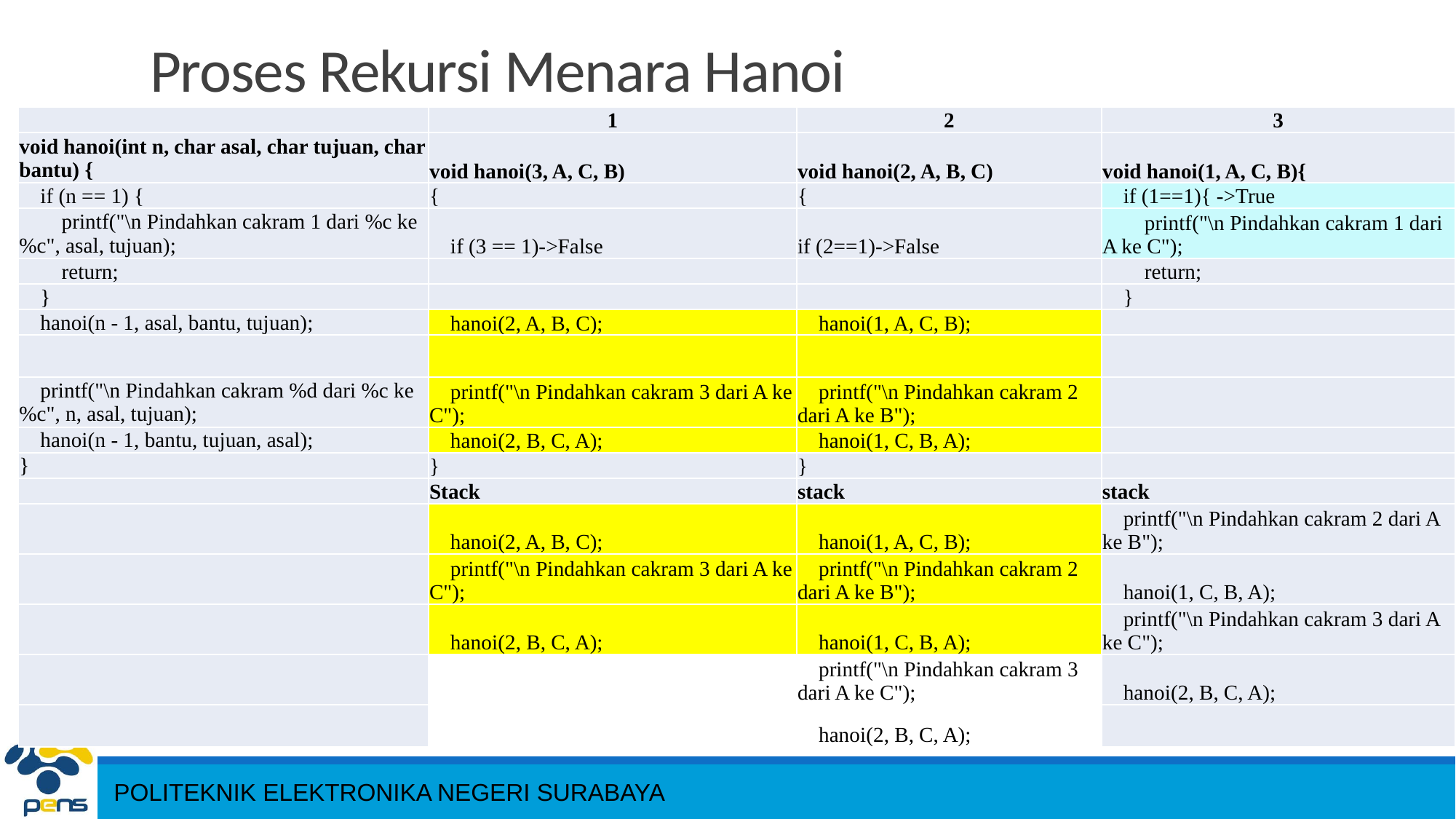

# Proses Rekursi Menara Hanoi
|  | 1 | 2 | 3 |
| --- | --- | --- | --- |
| void hanoi(int n, char asal, char tujuan, char bantu) { | void hanoi(3, A, C, B) | void hanoi(2, A, B, C) | void hanoi(1, A, C, B){ |
| if (n == 1) { | { | { | if (1==1){ ->True |
| printf("\n Pindahkan cakram 1 dari %c ke %c", asal, tujuan); | if (3 == 1)->False | if (2==1)->False | printf("\n Pindahkan cakram 1 dari A ke C"); |
| return; |  |  | return; |
| } |  |  | } |
| hanoi(n - 1, asal, bantu, tujuan); | hanoi(2, A, B, C); | hanoi(1, A, C, B); |  |
|  |  |  |  |
| printf("\n Pindahkan cakram %d dari %c ke %c", n, asal, tujuan); | printf("\n Pindahkan cakram 3 dari A ke C"); | printf("\n Pindahkan cakram 2 dari A ke B"); |  |
| hanoi(n - 1, bantu, tujuan, asal); | hanoi(2, B, C, A); | hanoi(1, C, B, A); |  |
| } | } | } |  |
|  | Stack | stack | stack |
|  | hanoi(2, A, B, C); | hanoi(1, A, C, B); | printf("\n Pindahkan cakram 2 dari A ke B"); |
|  | printf("\n Pindahkan cakram 3 dari A ke C"); | printf("\n Pindahkan cakram 2 dari A ke B"); | hanoi(1, C, B, A); |
|  | hanoi(2, B, C, A); | hanoi(1, C, B, A); | printf("\n Pindahkan cakram 3 dari A ke C"); |
|  |  | printf("\n Pindahkan cakram 3 dari A ke C"); | hanoi(2, B, C, A); |
|  |  | hanoi(2, B, C, A); |  |